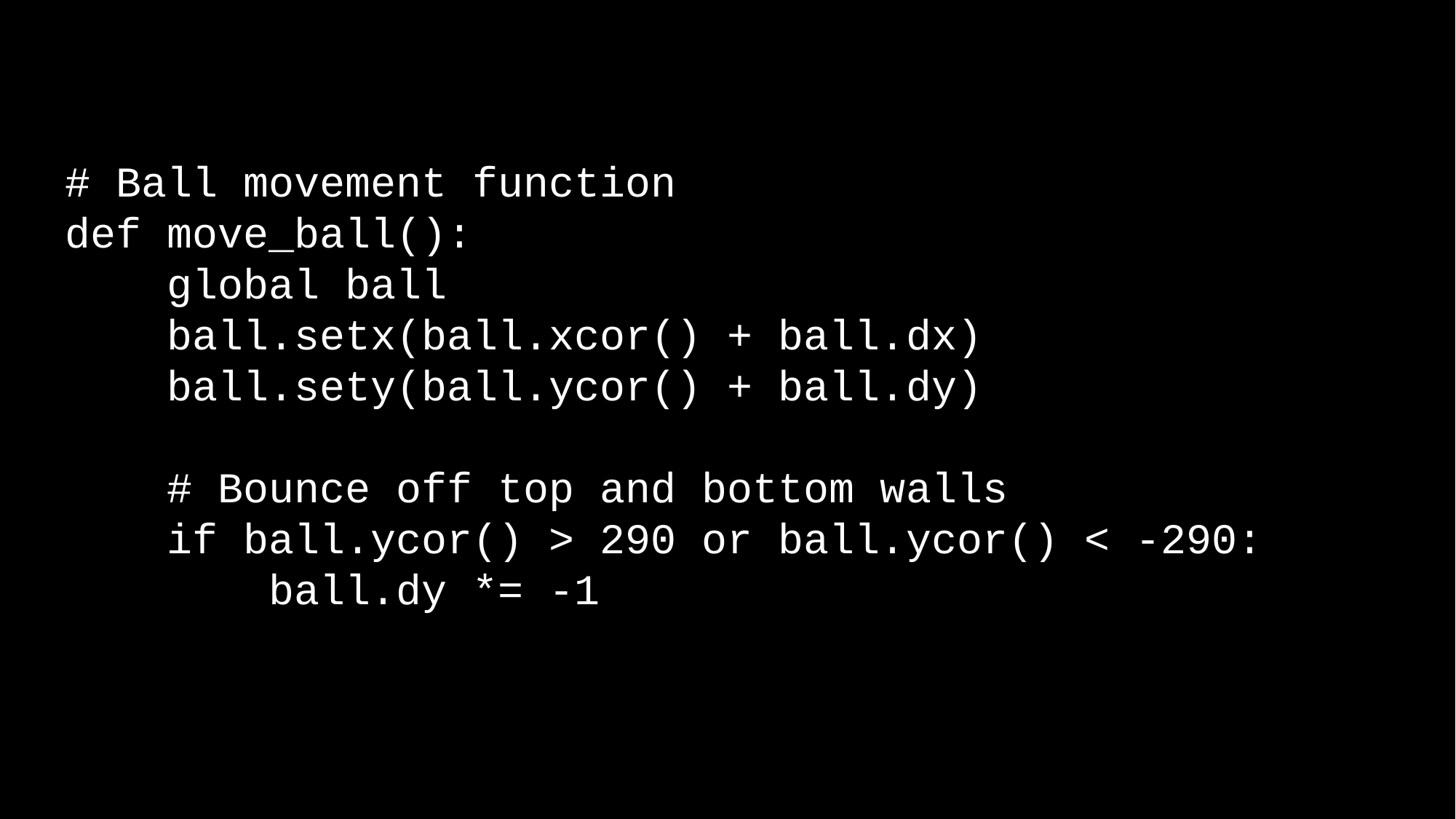

# Ball movement function
def move_ball():
    global ball
    ball.setx(ball.xcor() + ball.dx)
    ball.sety(ball.ycor() + ball.dy)

    # Bounce off top and bottom walls
    if ball.ycor() > 290 or ball.ycor() < -290:
        ball.dy *= -1